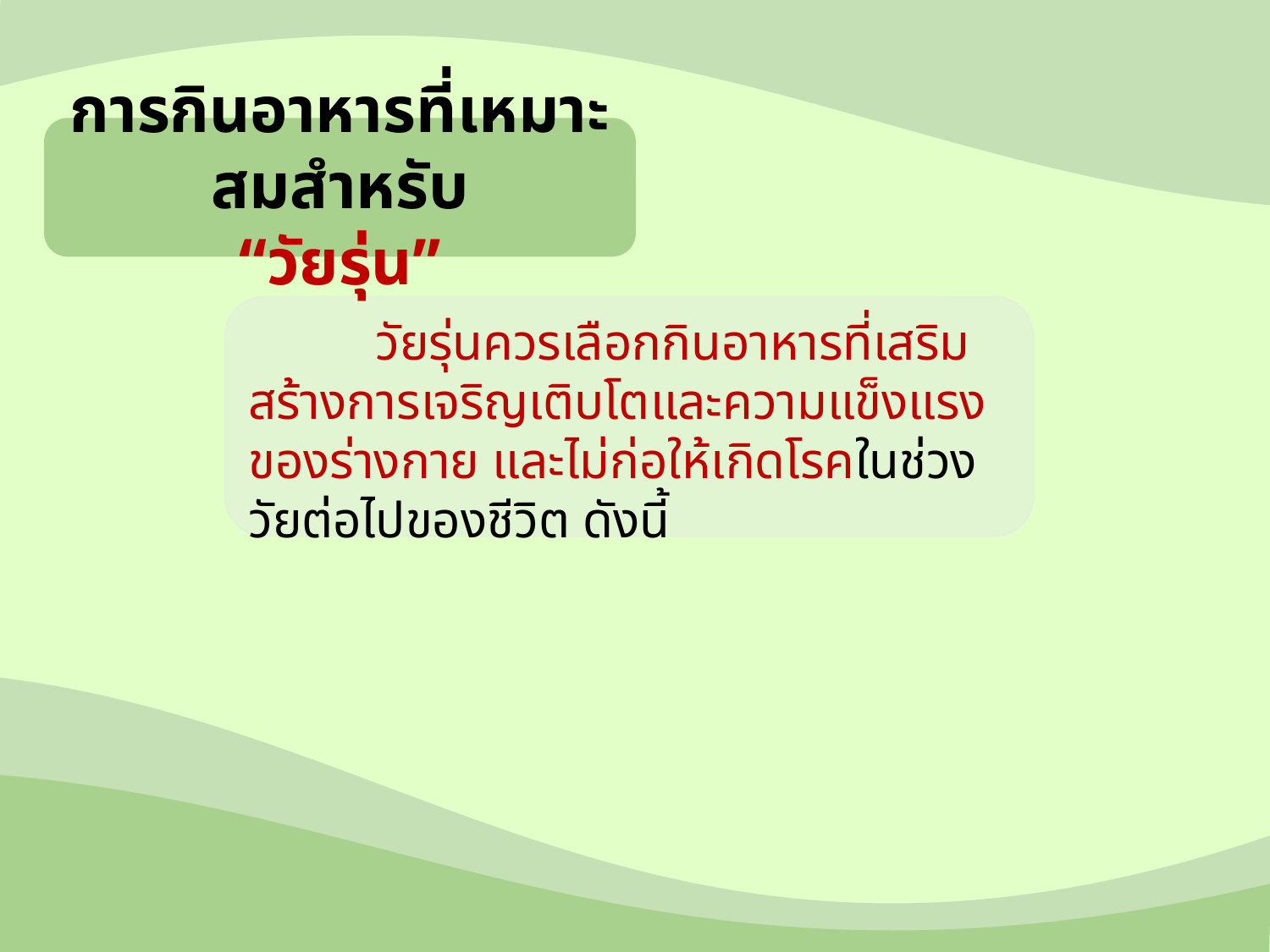

การกินอาหารที่เหมาะสมสำหรับ
“วัยรุ่น”

	วัยรุ่นควรเลือกกินอาหารที่เสริมสร้างการเจริญเติบโตและความแข็งแรงของร่างกาย และไม่ก่อให้เกิดโรคในช่วงวัยต่อไปของชีวิต ดังนี้